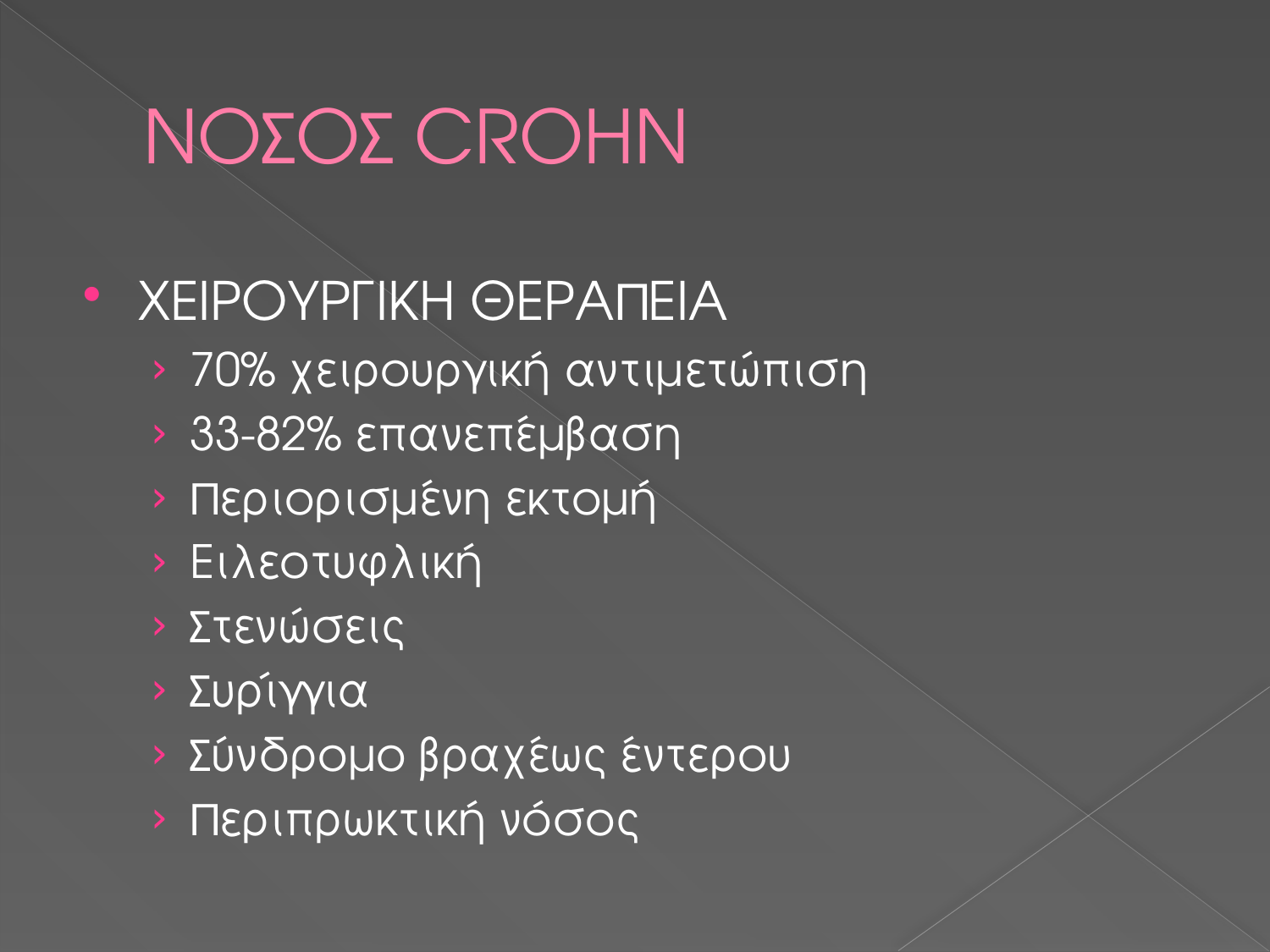

# ΝΟΣΟΣ CROHN
ΧΕΙΡΟΥΡΓΙΚΗ ΘΕΡΑΠΕΙΑ
70% χειρουργική αντιμετώπιση
33-82% επανεπέμβαση
Περιορισμένη εκτομή
Ειλεοτυφλική
Στενώσεις
Συρίγγια
Σύνδρομο βραχέως έντερου
Περιπρωκτική νόσος